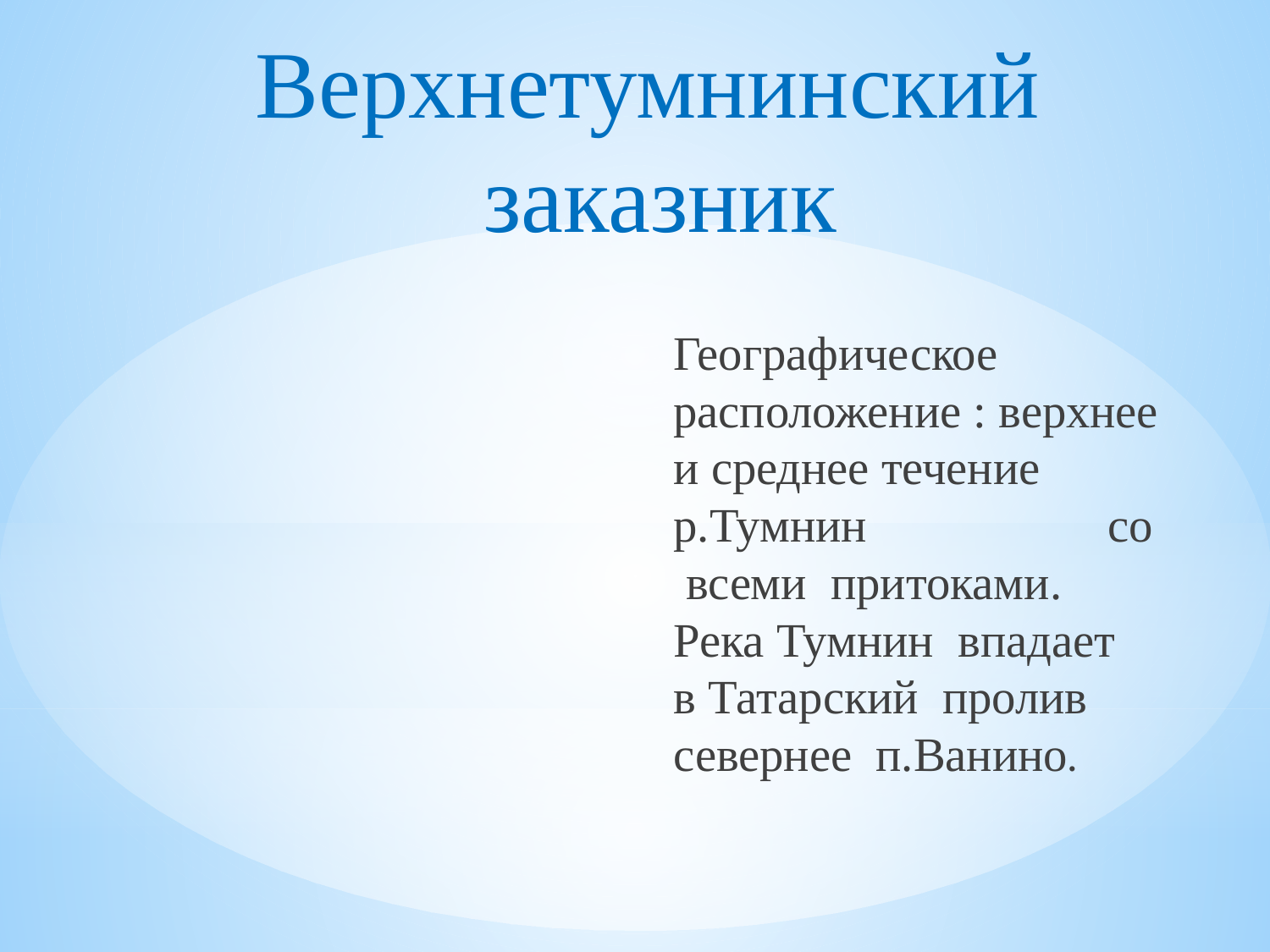

# Верхнетумнинский  заказник
Географическое расположение : верхнее и среднее течение р.Тумнин                    со  всеми  притоками. Река Тумнин  впадает  в Татарский  пролив севернее  п.Ванино.